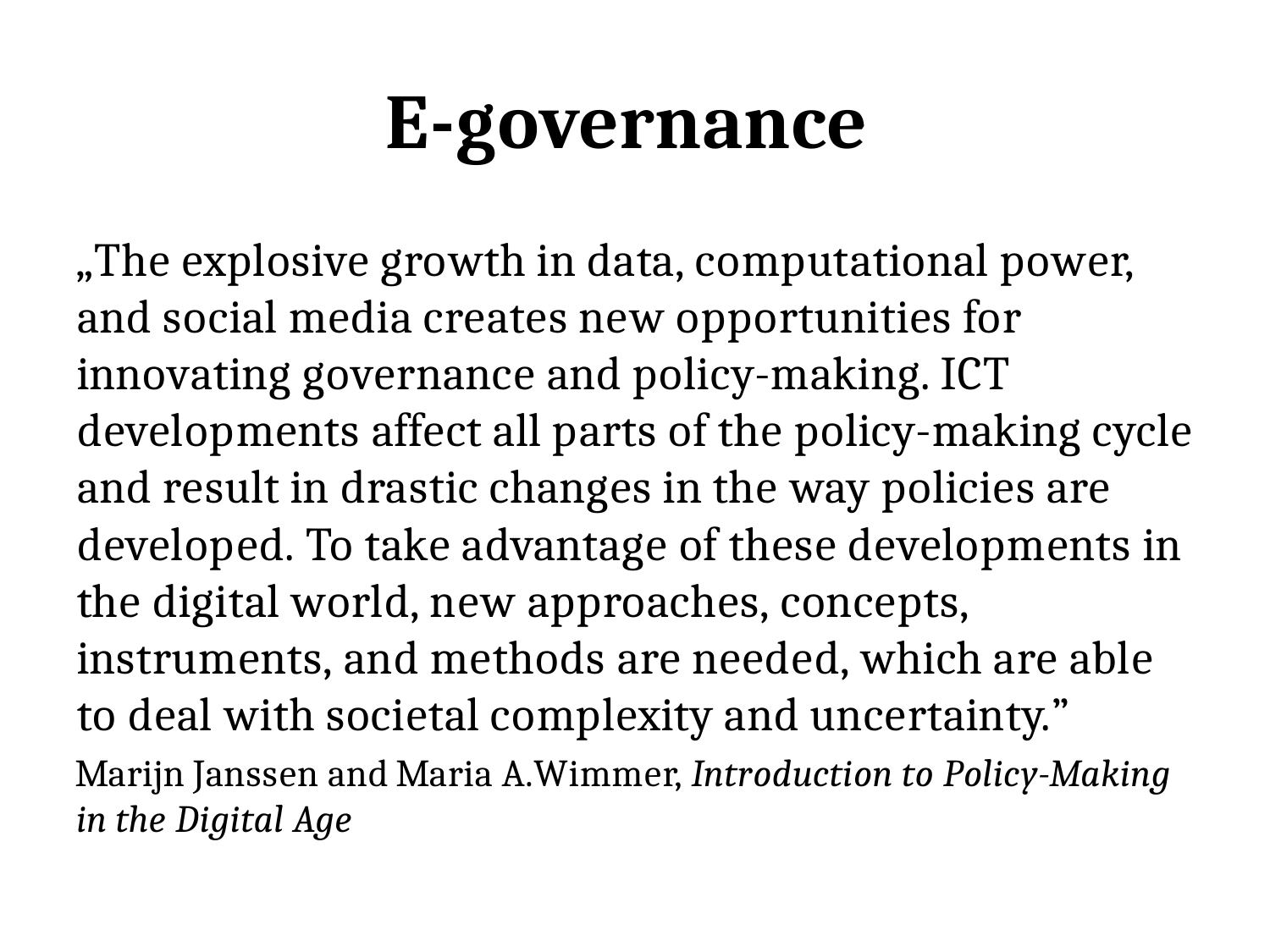

# E-governance
„The explosive growth in data, computational power, and social media creates new opportunities for innovating governance and policy-making. ICT developments affect all parts of the policy-making cycle and result in drastic changes in the way policies are developed. To take advantage of these developments in the digital world, new approaches, concepts, instruments, and methods are needed, which are able to deal with societal complexity and uncertainty.”
Marijn Janssen and Maria A.Wimmer, Introduction to Policy-Making in the Digital Age